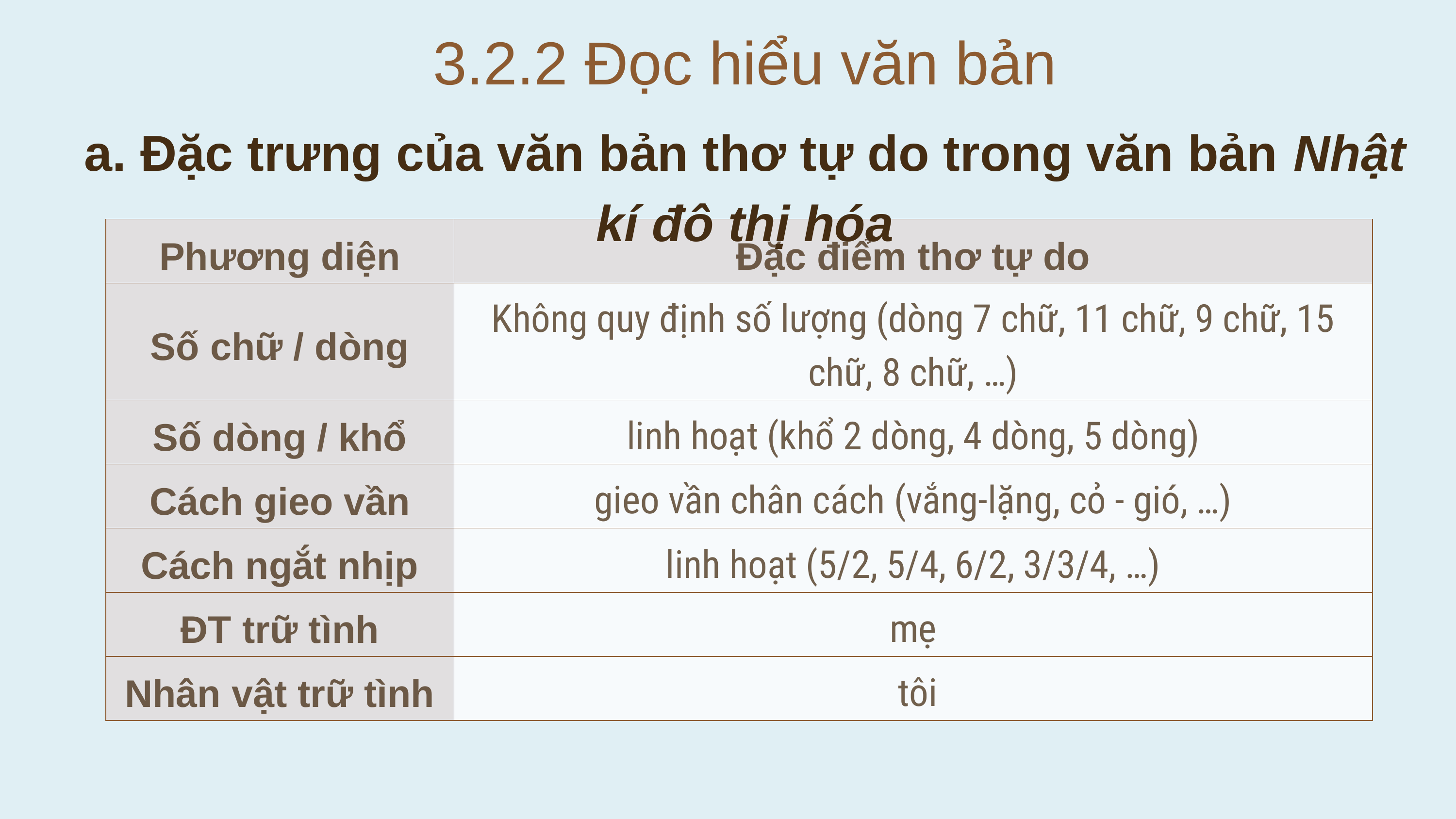

3.2.2 Đọc hiểu văn bản
a. Đặc trưng của văn bản thơ tự do trong văn bản Nhật kí đô thị hóa
| Phương diện | Đặc điểm thơ tự do |
| --- | --- |
| Số chữ / dòng | Không quy định số lượng (dòng 7 chữ, 11 chữ, 9 chữ, 15 chữ, 8 chữ, …) |
| Số dòng / khổ | linh hoạt (khổ 2 dòng, 4 dòng, 5 dòng) |
| Cách gieo vần | gieo vần chân cách (vắng-lặng, cỏ - gió, …) |
| Cách ngắt nhịp | linh hoạt (5/2, 5/4, 6/2, 3/3/4, …) |
| ĐT trữ tình | mẹ |
| Nhân vật trữ tình | tôi |